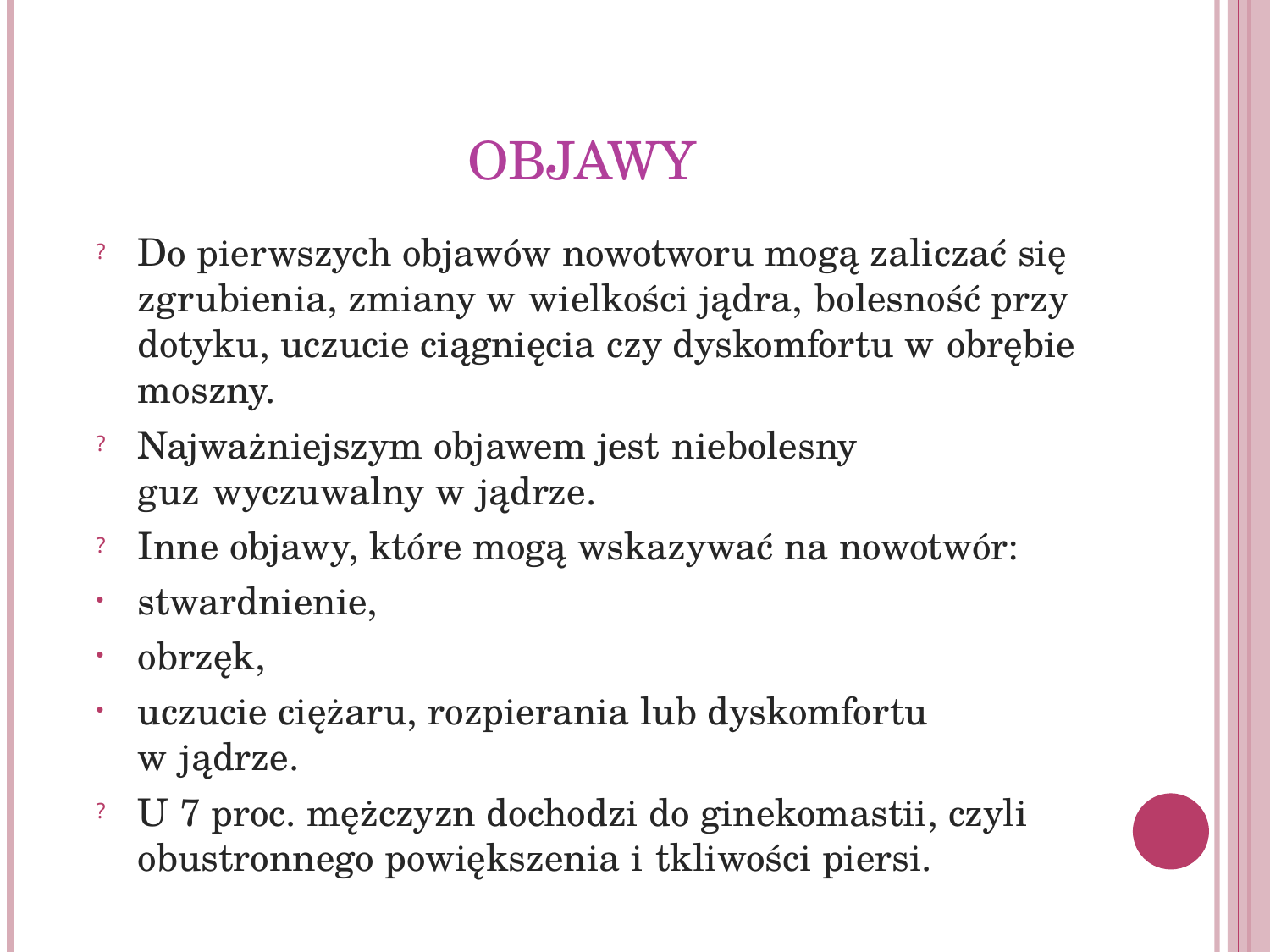

# Objawy
Do pierwszych objawów nowotworu mogą zaliczać się zgrubienia, zmiany w wielkości jądra, bolesność przy dotyku, uczucie ciągnięcia czy dyskomfortu w obrębie moszny.
Najważniejszym objawem jest niebolesny guz wyczuwalny w jądrze.
Inne objawy, które mogą wskazywać na nowotwór:
stwardnienie,
obrzęk,
uczucie ciężaru, rozpierania lub dyskomfortu w jądrze.
U 7 proc. mężczyzn dochodzi do ginekomastii, czyli obustronnego powiększenia i tkliwości piersi.